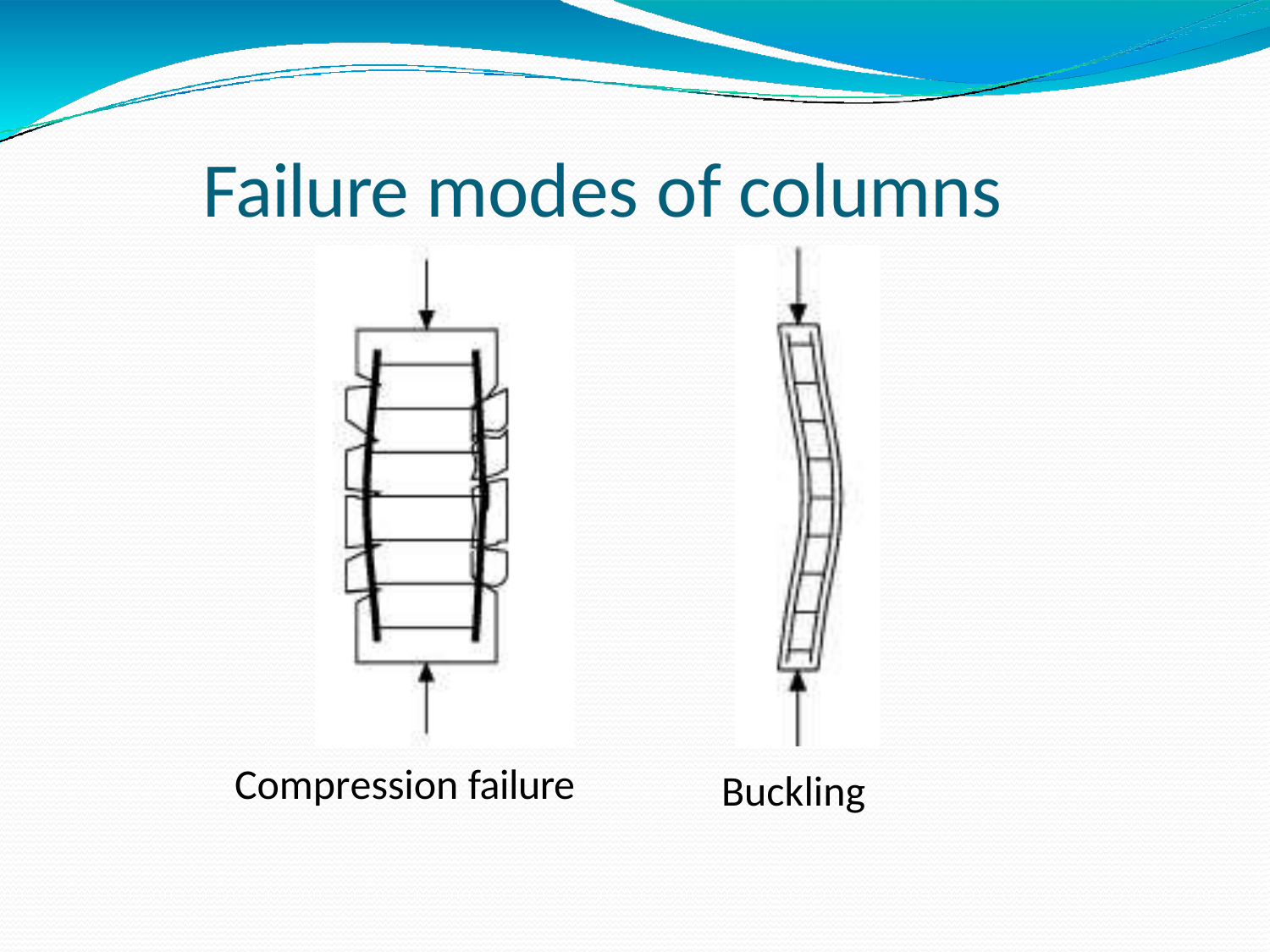

# Failure modes of columns

Compression failure
Buckling